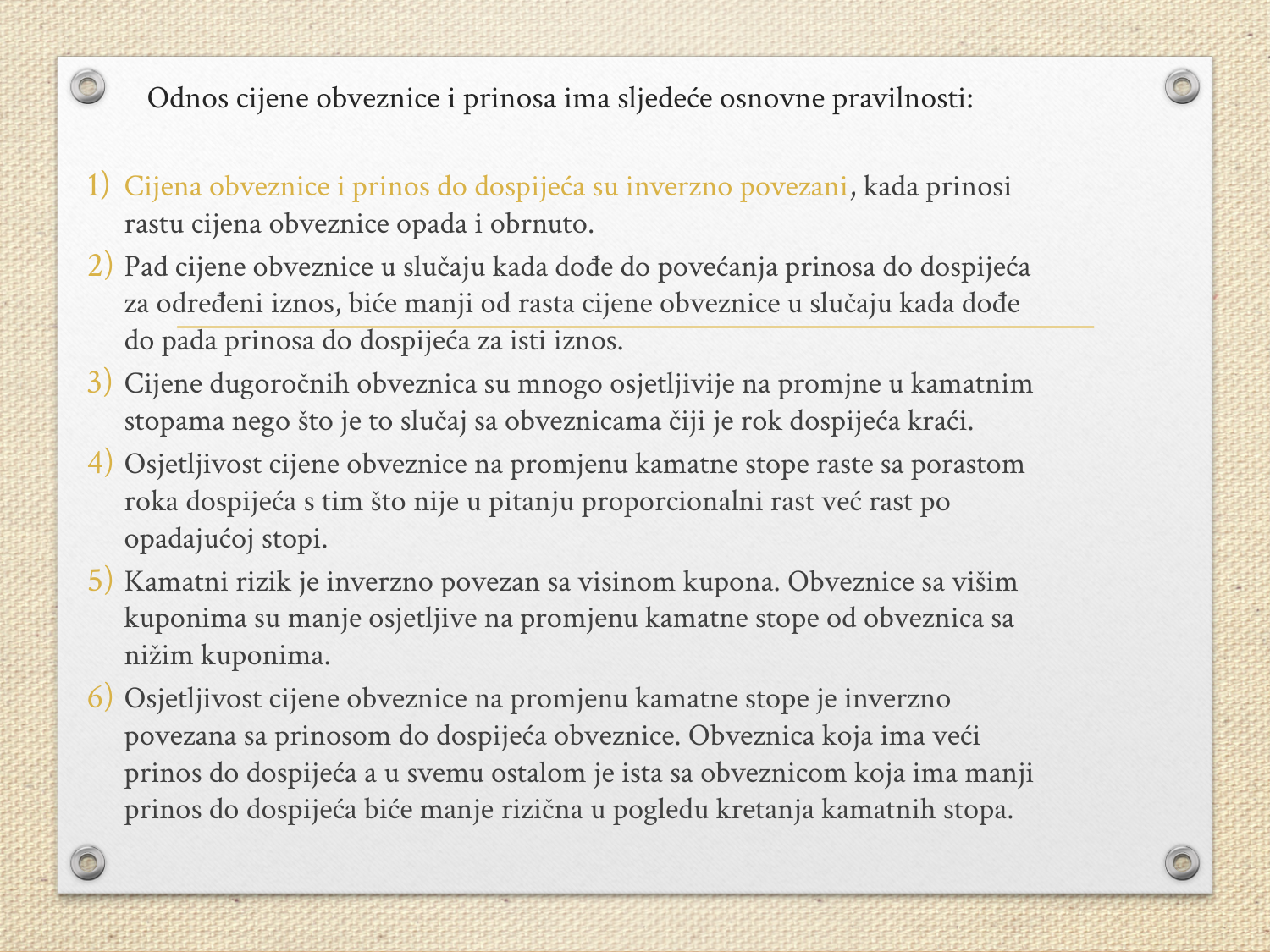

# Odnos cijene obveznice i prinosa ima sljedeće osnovne pravilnosti:
Cijena obveznice i prinos do dospijeća su inverzno povezani, kada prinosi rastu cijena obveznice opada i obrnuto.
Pad cijene obveznice u slučaju kada dođe do povećanja prinosa do dospijeća za određeni iznos, biće manji od rasta cijene obveznice u slučaju kada dođe do pada prinosa do dospijeća za isti iznos.
Cijene dugoročnih obveznica su mnogo osjetljivije na promjne u kamatnim stopama nego što je to slučaj sa obveznicama čiji je rok dospijeća kraći.
Osjetljivost cijene obveznice na promjenu kamatne stope raste sa porastom roka dospijeća s tim što nije u pitanju proporcionalni rast već rast po opadajućoj stopi.
Kamatni rizik je inverzno povezan sa visinom kupona. Obveznice sa višim kuponima su manje osjetljive na promjenu kamatne stope od obveznica sa nižim kuponima.
Osjetljivost cijene obveznice na promjenu kamatne stope je inverzno povezana sa prinosom do dospijeća obveznice. Obveznica koja ima veći prinos do dospijeća a u svemu ostalom je ista sa obveznicom koja ima manji prinos do dospijeća biće manje rizična u pogledu kretanja kamatnih stopa.